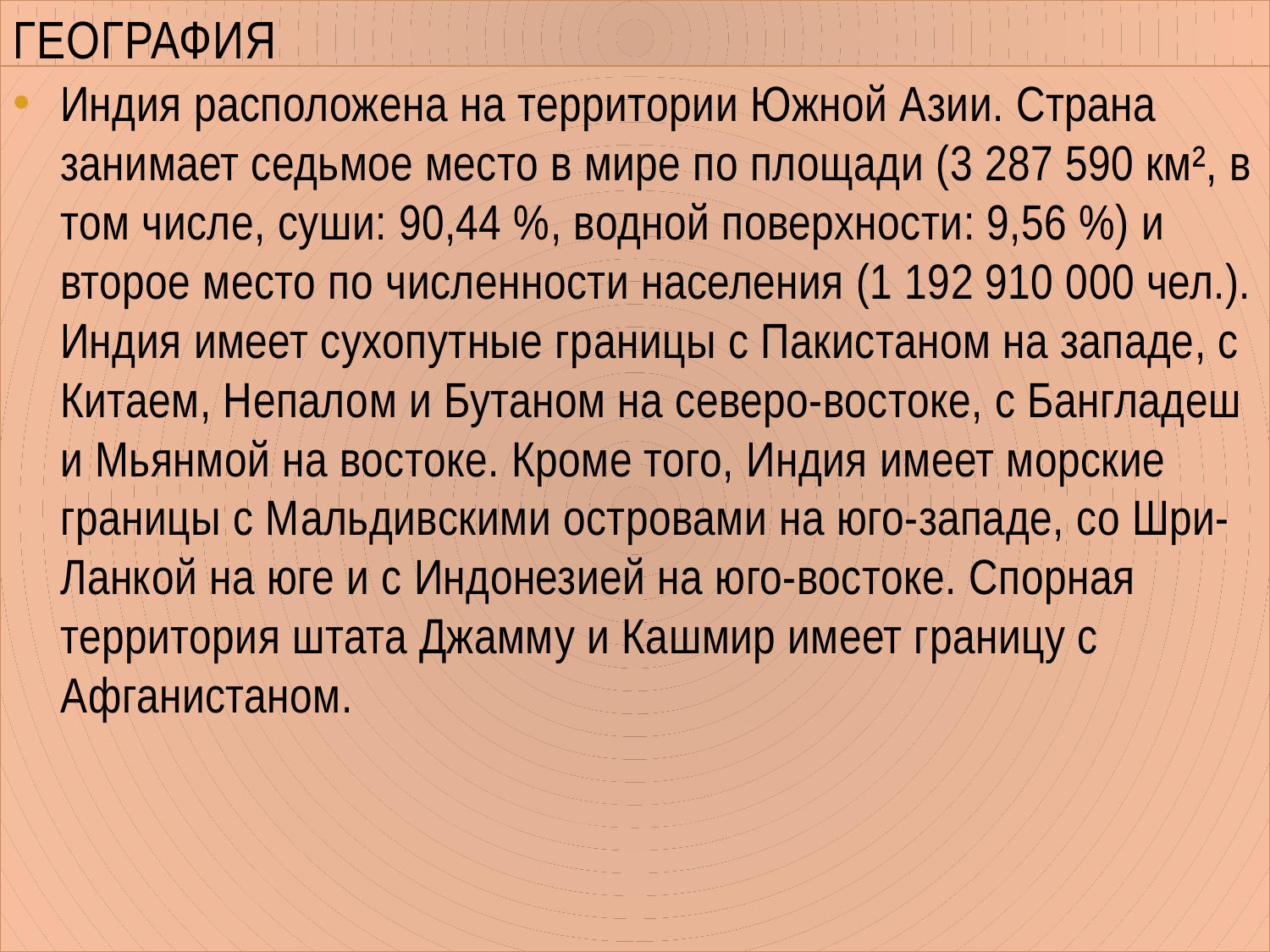

# ГЕОГРАФИЯ
Индия расположена на территории Южной Азии. Страна занимает седьмое место в мире по площади (3 287 590 км², в том числе, суши: 90,44 %, водной поверхности: 9,56 %) и второе место по численности населения (1 192 910 000 чел.). Индия имеет сухопутные границы с Пакистаном на западе, с Китаем, Непалом и Бутаном на северо-востоке, с Бангладеш и Мьянмой на востоке. Кроме того, Индия имеет морские границы с Мальдивскими островами на юго-западе, со Шри-Ланкой на юге и с Индонезией на юго-востоке. Спорная территория штата Джамму и Кашмир имеет границу с Афганистаном.